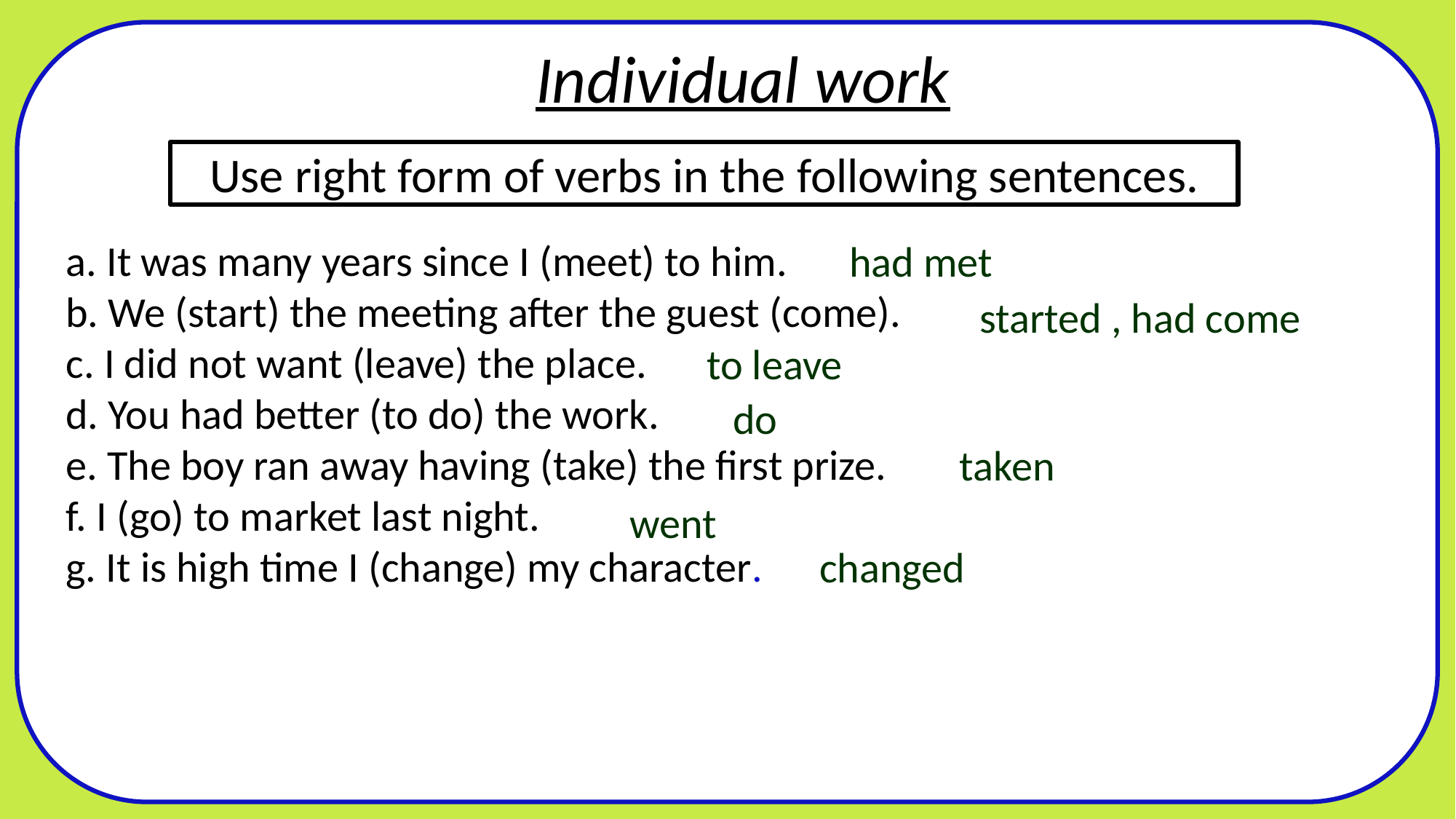

a. It was many years since I (meet) to him.
b. We (start) the meeting after the guest (come).
c. I did not want (leave) the place.
d. You had better (to do) the work.
e. The boy ran away having (take) the first prize.
f. I (go) to market last night.
g. It is high time I (change) my character.
Individual work
Use right form of verbs in the following sentences.
had met
started , had come
to leave
do
taken
went
changed